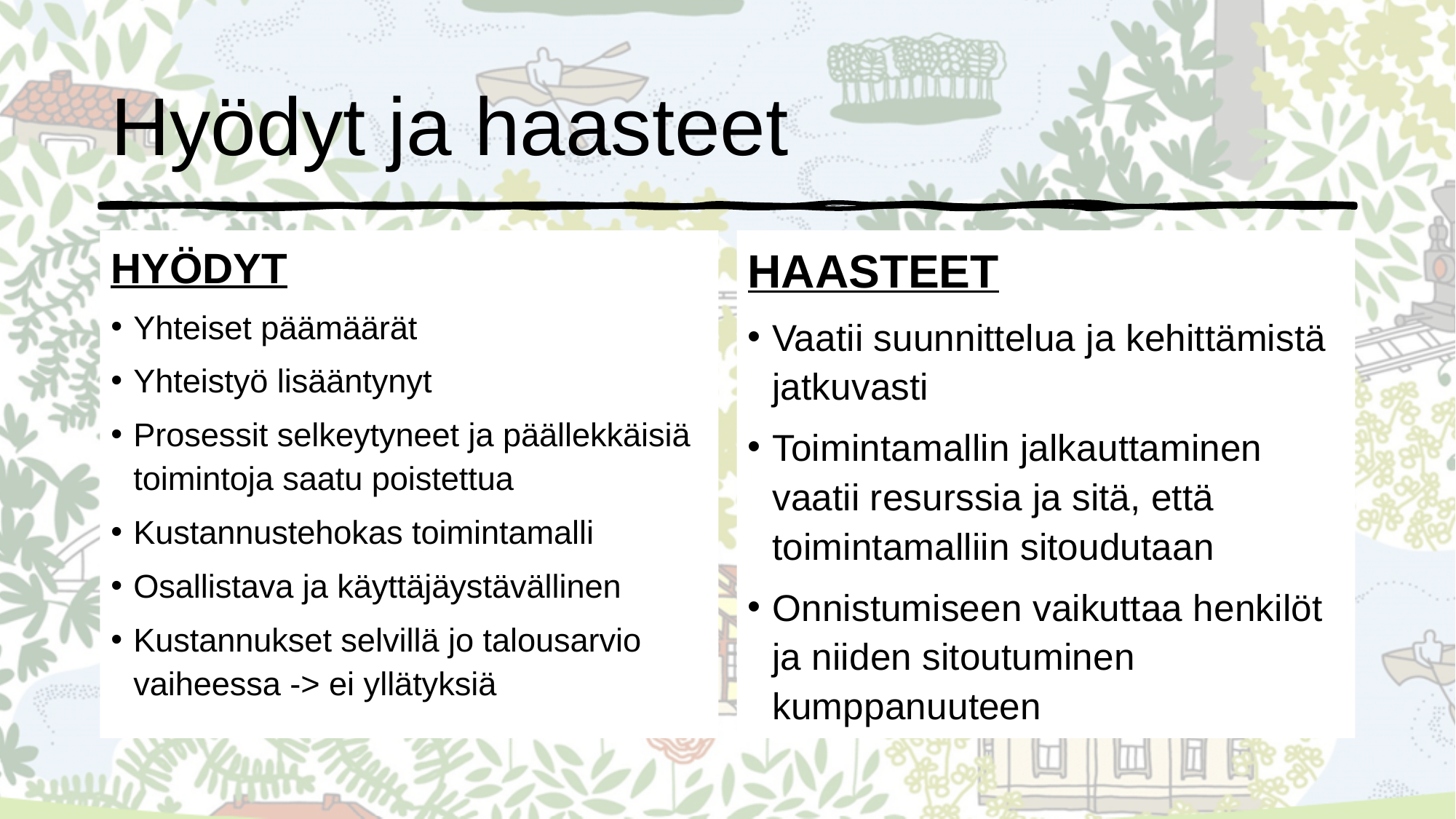

# Hyödyt ja haasteet
HYÖDYT
Yhteiset päämäärät
Yhteistyö lisääntynyt
Prosessit selkeytyneet ja päällekkäisiä toimintoja saatu poistettua
Kustannustehokas toimintamalli
Osallistava ja käyttäjäystävällinen
Kustannukset selvillä jo talousarvio vaiheessa -> ei yllätyksiä
HAASTEET
Vaatii suunnittelua ja kehittämistä jatkuvasti
Toimintamallin jalkauttaminen vaatii resurssia ja sitä, että toimintamalliin sitoudutaan
Onnistumiseen vaikuttaa henkilöt ja niiden sitoutuminen kumppanuuteen